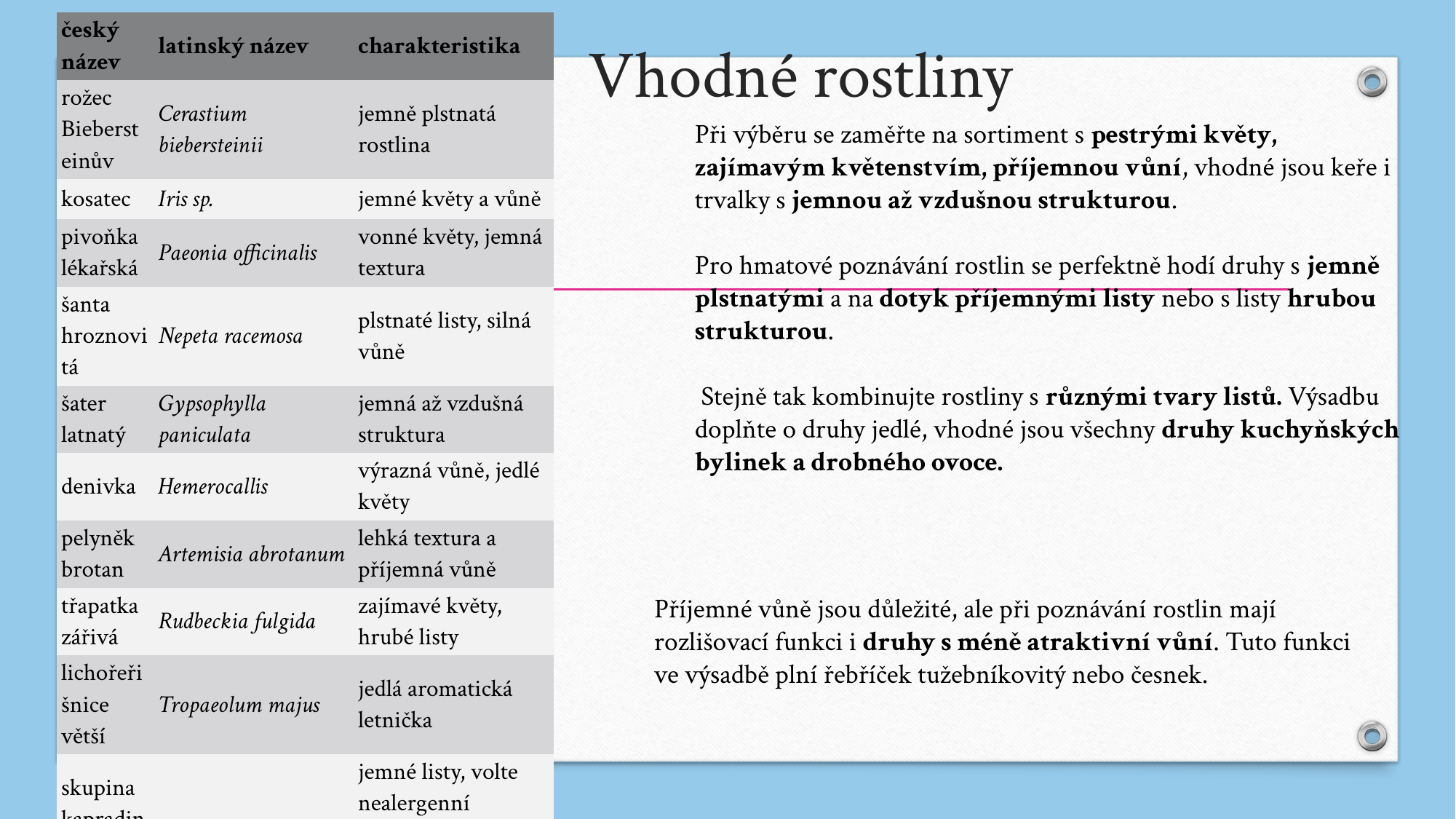

# Vhodné rostliny
| český název | latinský název | charakteristika |
| --- | --- | --- |
| rožec Biebersteinův | Cerastium biebersteinii | jemně plstnatá rostlina |
| kosatec | Iris sp. | jemné květy a vůně |
| pivoňka lékařská | Paeonia officinalis | vonné květy, jemná textura |
| šanta hroznovitá | Nepeta racemosa | plstnaté listy, silná vůně |
| šater latnatý | Gypsophylla paniculata | jemná až vzdušná struktura |
| denivka | Hemerocallis | výrazná vůně, jedlé květy |
| pelyněk brotan | Artemisia abrotanum | lehká textura a příjemná vůně |
| třapatka zářivá | Rudbeckia fulgida | zajímavé květy, hrubé listy |
| lichořeřišnice větší | Tropaeolum majus | jedlá aromatická letnička |
| skupina kapradin |  | jemné listy, volte nealergenní druhy |
Při výběru se zaměřte na sortiment s pestrými květy, zajímavým květenstvím, příjemnou vůní, vhodné jsou keře i trvalky s jemnou až vzdušnou strukturou.

Pro hmatové poznávání rostlin se perfektně hodí druhy s jemně plstnatými a na dotyk příjemnými listy nebo s listy hrubou strukturou.

 Stejně tak kombinujte rostliny s různými tvary listů. Výsadbu doplňte o druhy jedlé, vhodné jsou všechny druhy kuchyňských bylinek a drobného ovoce.
Příjemné vůně jsou důležité, ale při poznávání rostlin mají rozlišovací funkci i druhy s méně atraktivní vůní. Tuto funkci ve výsadbě plní řebříček tužebníkovitý nebo česnek.